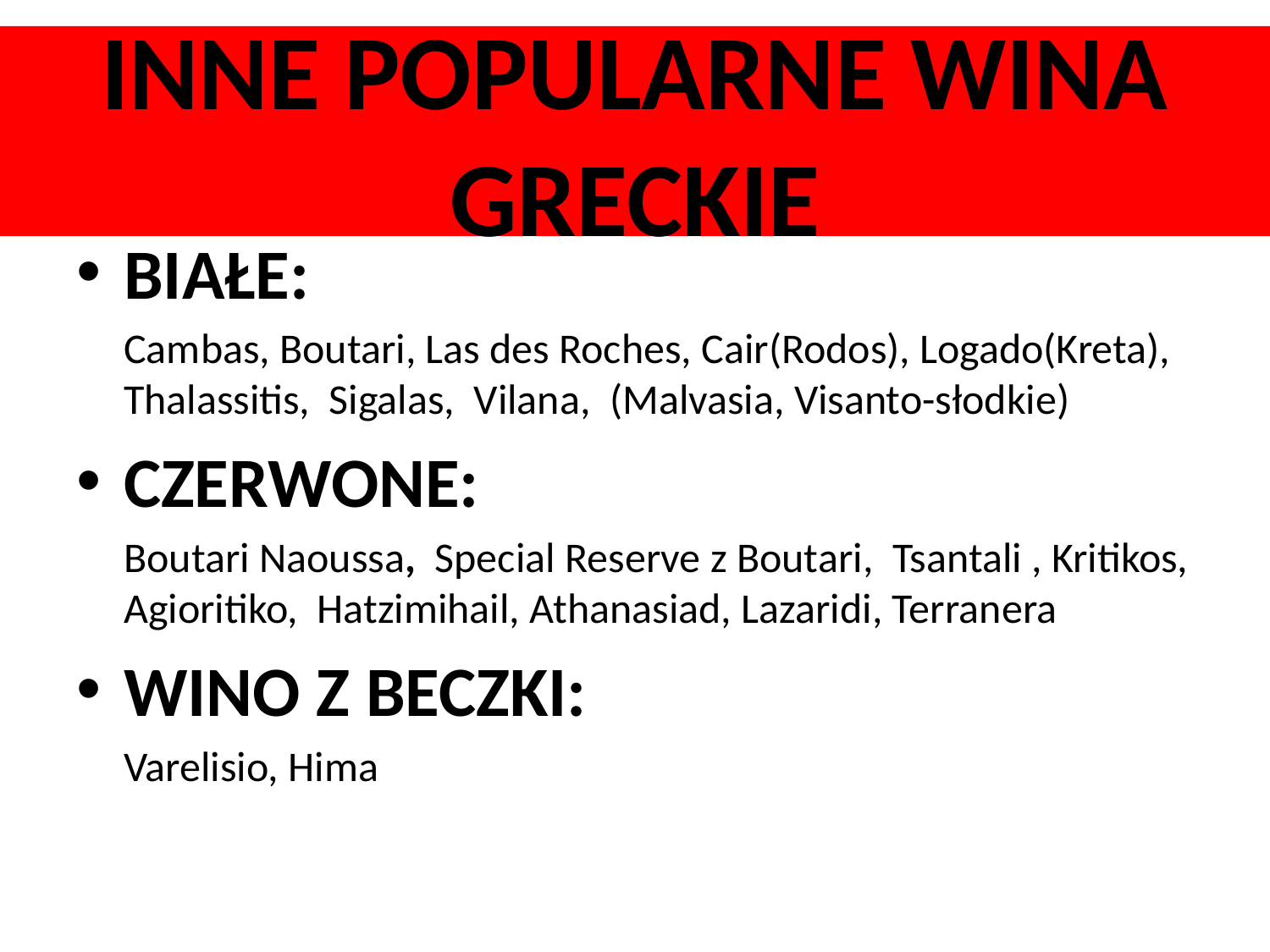

# INNE POPULARNE WINA GRECKIE
BIAŁE:
     Cambas, Boutari, Las des Roches, Cair(Rodos), Logado(Kreta), Thalassitis,  Sigalas,  Vilana,  (Malvasia, Visanto-słodkie)
CZERWONE:
     Boutari Naoussa,  Special Reserve z Boutari,  Tsantali , Kritikos, Agioritiko,  Hatzimihail, Athanasiad, Lazaridi, Terranera
WINO Z BECZKI:
     Varelisio, Hima